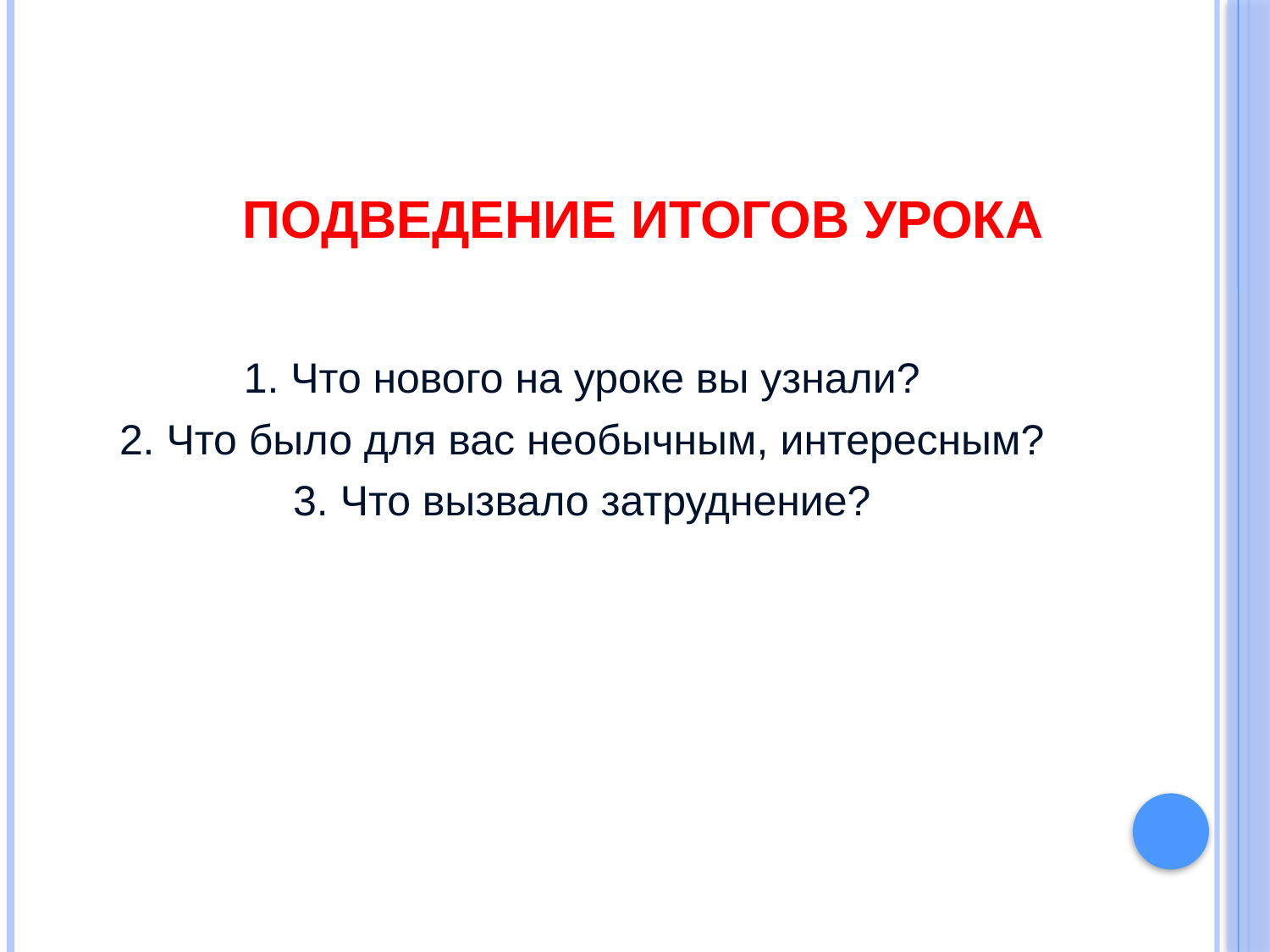

# Подведение итогов урока

1. Что нового на уроке вы узнали?
2. Что было для вас необычным, интересным?
3. Что вызвало затруднение?